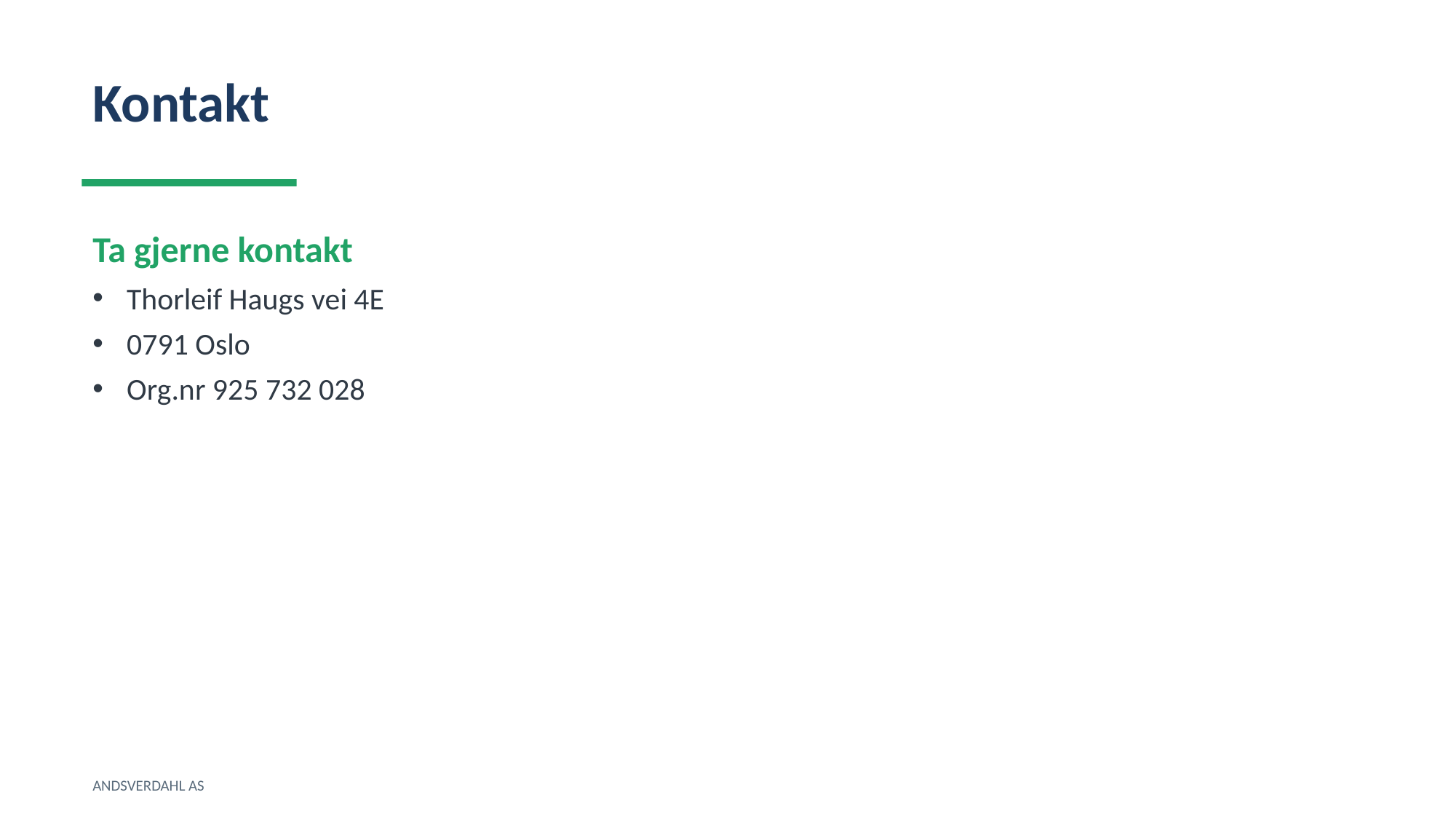

Kontakt

Ta gjerne kontakt
Thorleif Haugs vei 4E
0791 Oslo
Org.nr 925 732 028
ANDSVERDAHL AS